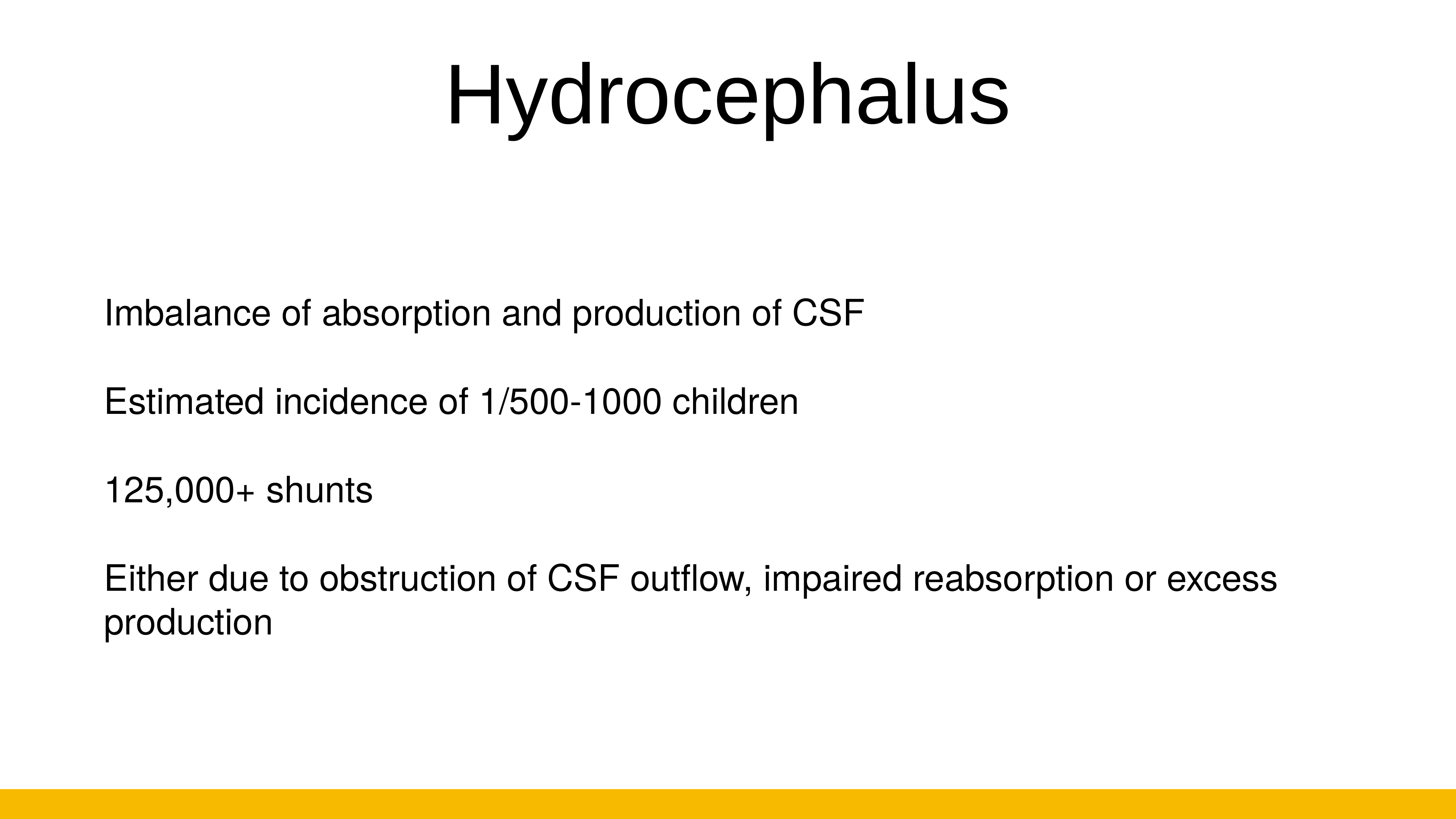

# Hydrocephalus
Imbalance of absorption and production of CSF
Estimated incidence of 1/500-1000 children
125,000+ shunts
Either due to obstruction of CSF outflow, impaired reabsorption or excess production